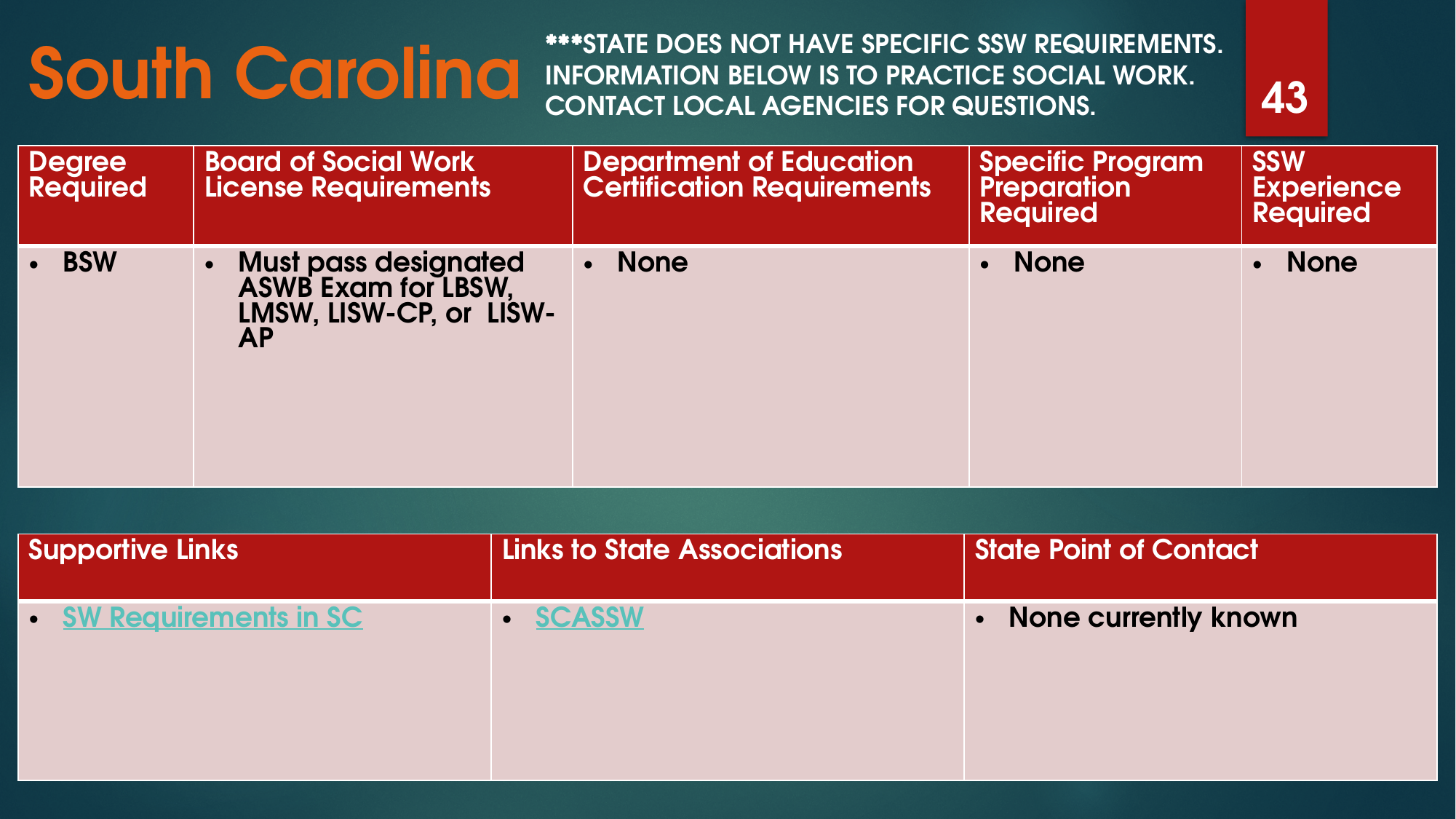

***STATE DOES NOT HAVE SPECIFIC SSW REQUIREMENTS. INFORMATION BELOW IS TO PRACTICE SOCIAL WORK. CONTACT LOCAL AGENCIES FOR QUESTIONS.
# South Carolina
43
| Degree Required | Board of Social Work License Requirements | Department of Education Certification Requirements | Specific Program Preparation Required | SSW Experience Required |
| --- | --- | --- | --- | --- |
| BSW | Must pass designated ASWB Exam for LBSW, LMSW, LISW-CP, or  LISW-AP | None | None | None |
| Supportive Links | Links to State Associations | State Point of Contact |
| --- | --- | --- |
| SW Requirements in SC | SCASSW | None currently known |